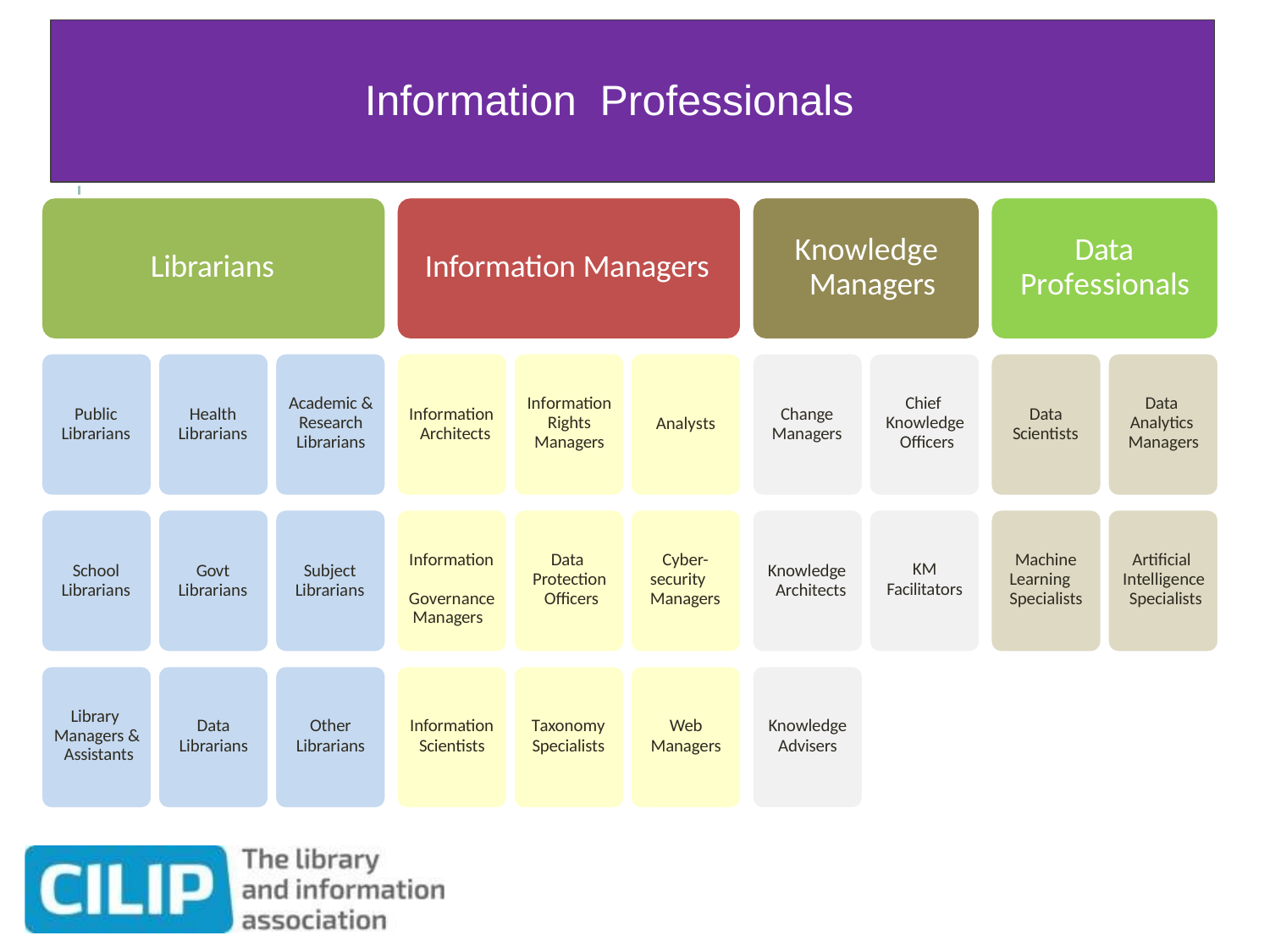

Information  Professionals

# Information	Professionals

Knowledge  Managers
Data  Professionals
Librarians
Information Managers

Academic &  Research  Librarians
Information  Rights  Managers
Chief  Knowledge  Officers
Data  Analytics  Managers
Public  Librarians
Health  Librarians
Information  Architects
Change  Managers
Data  Scientists
Analysts

Information  Governance  Managers
Data  Protection  Officers
Cyber-  security  Managers
Machine  Learning  Specialists
Artificial  Intelligence  Specialists
School  Librarians
Govt  Librarians
Subject  Librarians
Knowledge  Architects
KM
Facilitators

Library  Managers &  Assistants
Data
Librarians
Other
Librarians
Information
Scientists
Taxonomy
Specialists
Web
Managers
Knowledge
Advisers